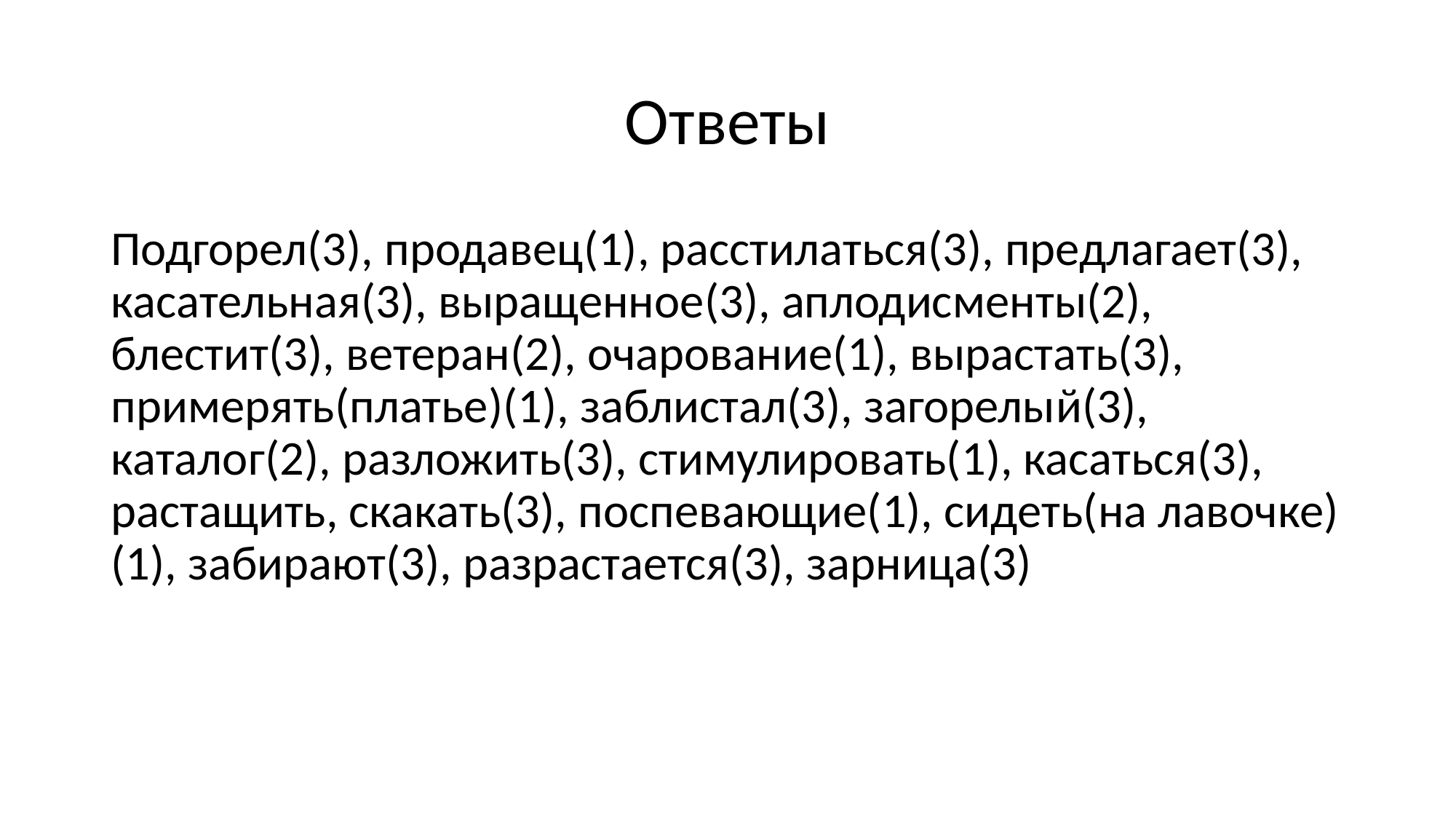

# Ответы
Подгорел(3), продавец(1), расстилаться(3), предлагает(3), касательная(3), выращенное(3), аплодисменты(2), блестит(3), ветеран(2), очарование(1), вырастать(3), примерять(платье)(1), заблистал(3), загорелый(3), каталог(2), разложить(3), стимулировать(1), касаться(3), растащить, скакать(3), поспевающие(1), сидеть(на лавочке)(1), забирают(3), разрастается(3), зарница(3)